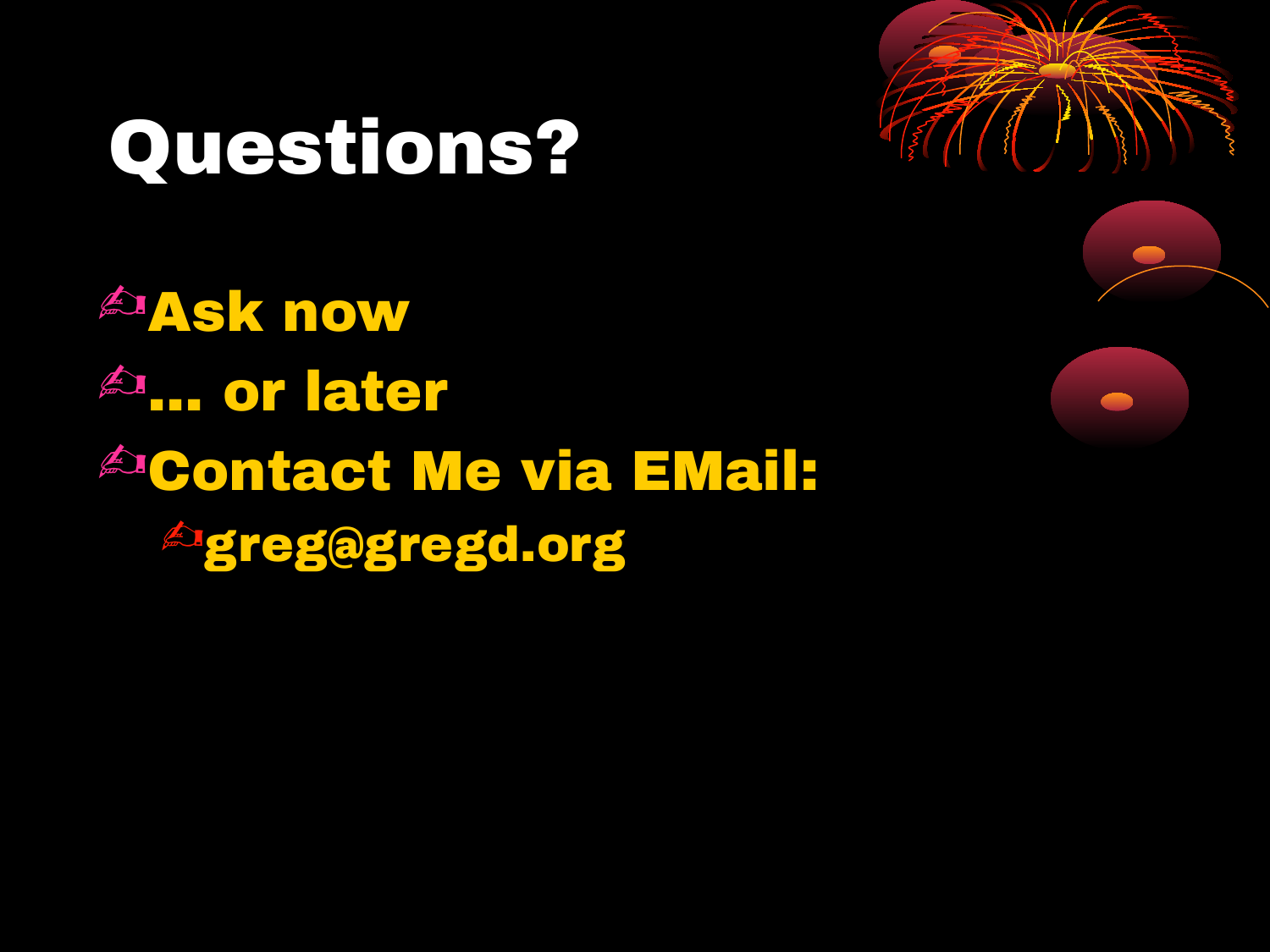

# Questions?
Ask now
... or later
Contact Me via EMail:
greg@gregd.org